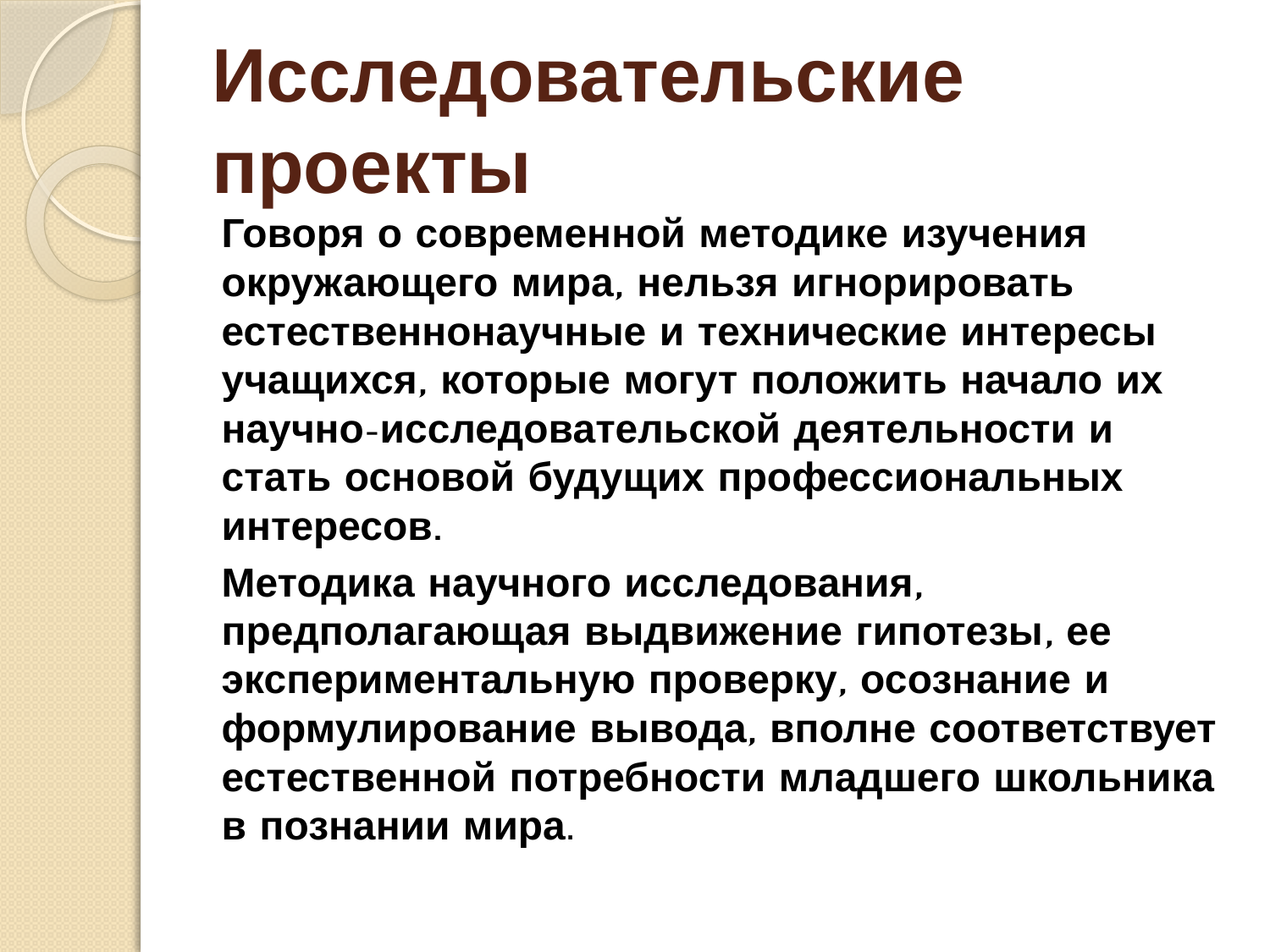

# Исследовательские проекты
Говоря о современной методике изучения окружающего мира, нельзя игнорировать естественнонаучные и технические интересы учащихся, которые могут положить начало их научно-исследовательской деятельности и стать основой будущих профессиональных интересов.
Методика научного исследования, предполагающая выдвижение гипотезы, ее экспериментальную проверку, осознание и формулирование вывода, вполне соответствует естественной потребности младшего школьника в познании мира.